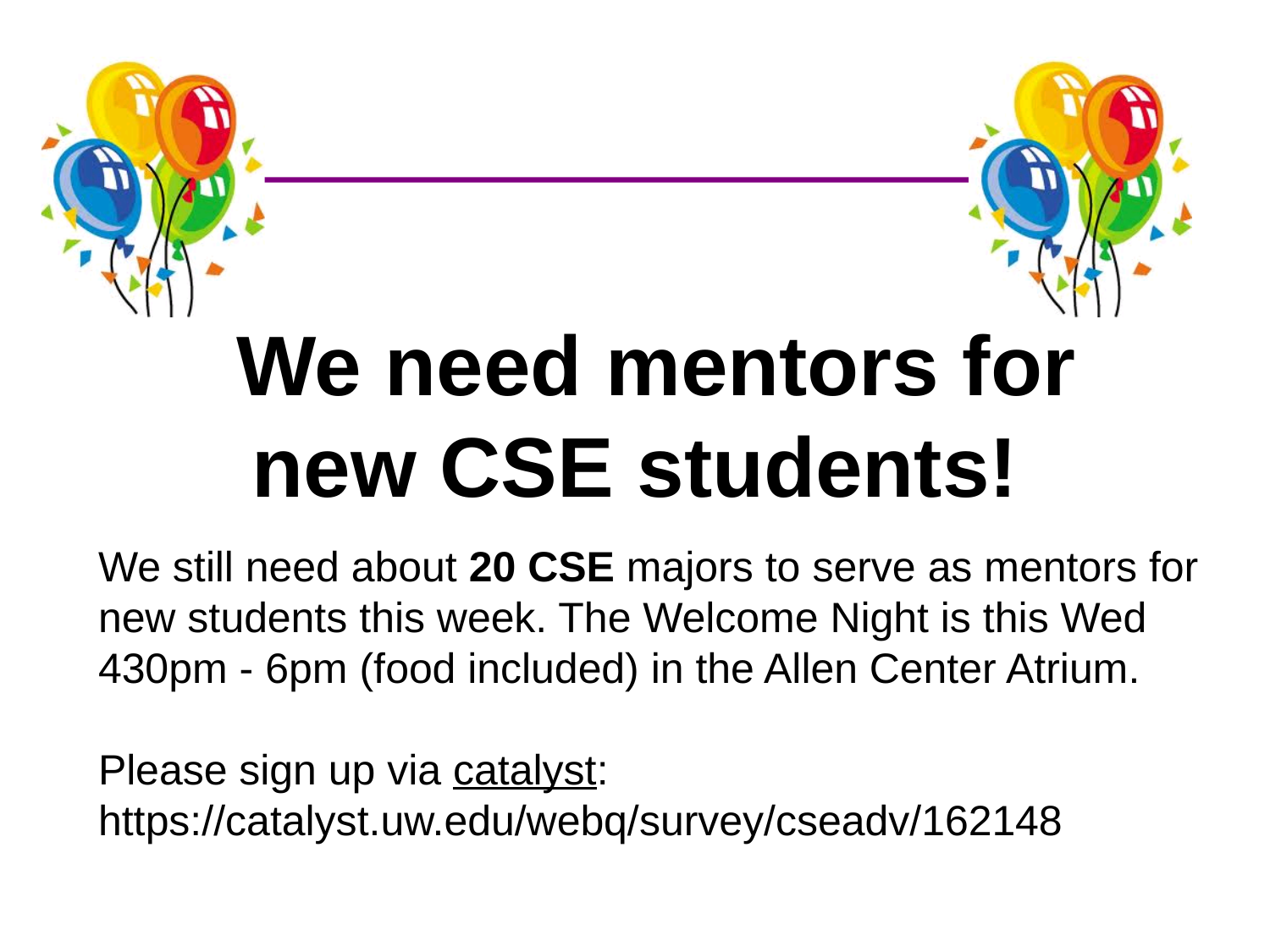

# We need mentors for new CSE students!
We still need about 20 CSE majors to serve as mentors for new students this week. The Welcome Night is this Wed 430pm - 6pm (food included) in the Allen Center Atrium.

Please sign up via catalyst: https://catalyst.uw.edu/webq/survey/cseadv/162148